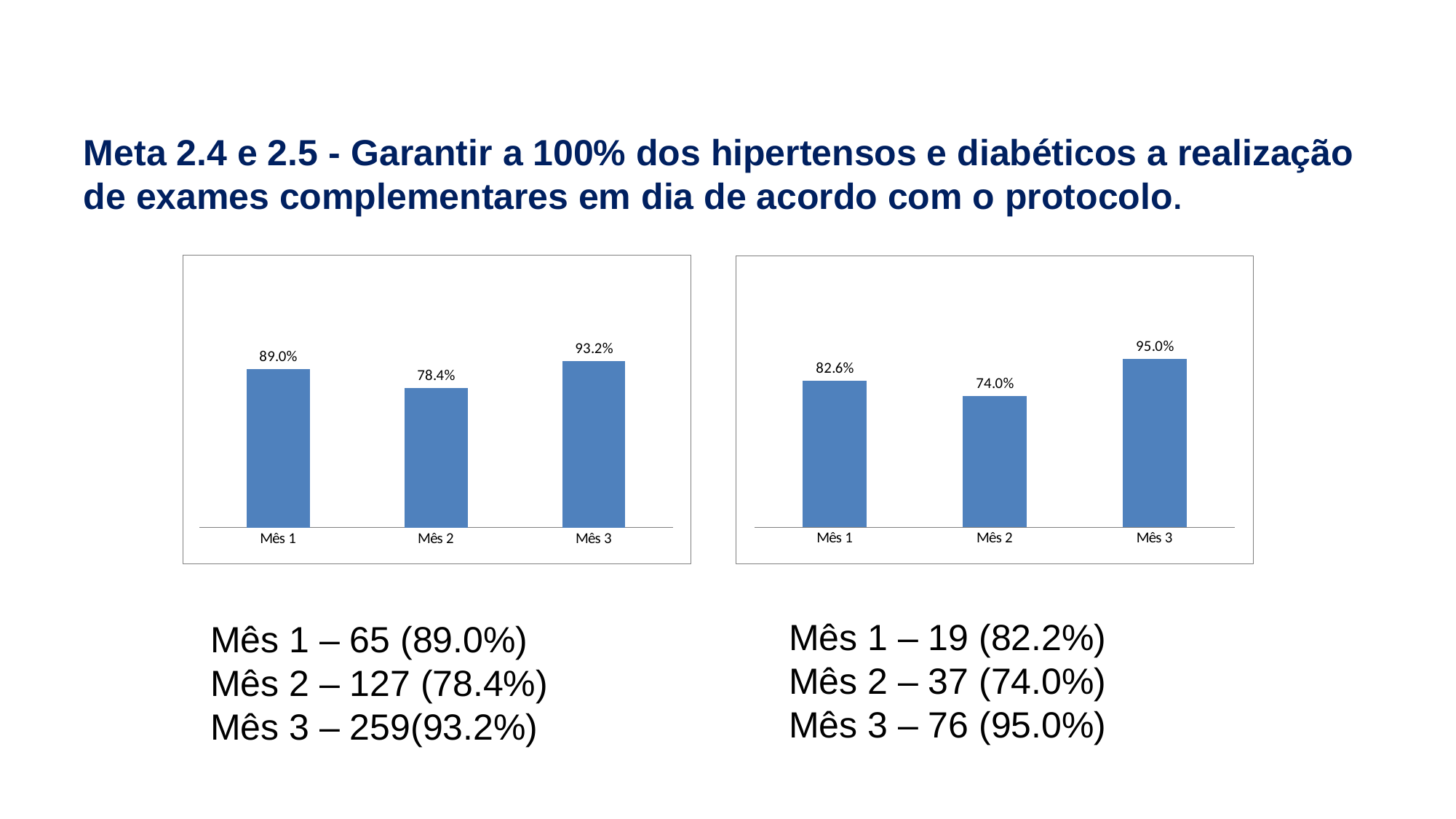

Meta 2.4 e 2.5 - Garantir a 100% dos hipertensos e diabéticos a realização de exames complementares em dia de acordo com o protocolo.

### Chart

| Category | Proporção de pessoas com hipertensão com os exames complementares em dia de acordo com o protocolo |
|---|---|
| Mês 1 | 0.8904109589041095 |
| Mês 2 | 0.7839506172839537 |
| Mês 3 | 0.9316546762589999 |

### Chart

| Category | Proporção de pessoas com diabetes com os exames complementares  em dia de acordo com o protocolo |
|---|---|
| Mês 1 | 0.8260869565217391 |
| Mês 2 | 0.7400000000000032 |
| Mês 3 | 0.9500000000000006 |
Mês 1 – 19 (82.2%)
Mês 2 – 37 (74.0%)
Mês 3 – 76 (95.0%)
Mês 1 – 65 (89.0%)
Mês 2 – 127 (78.4%)
Mês 3 – 259(93.2%)